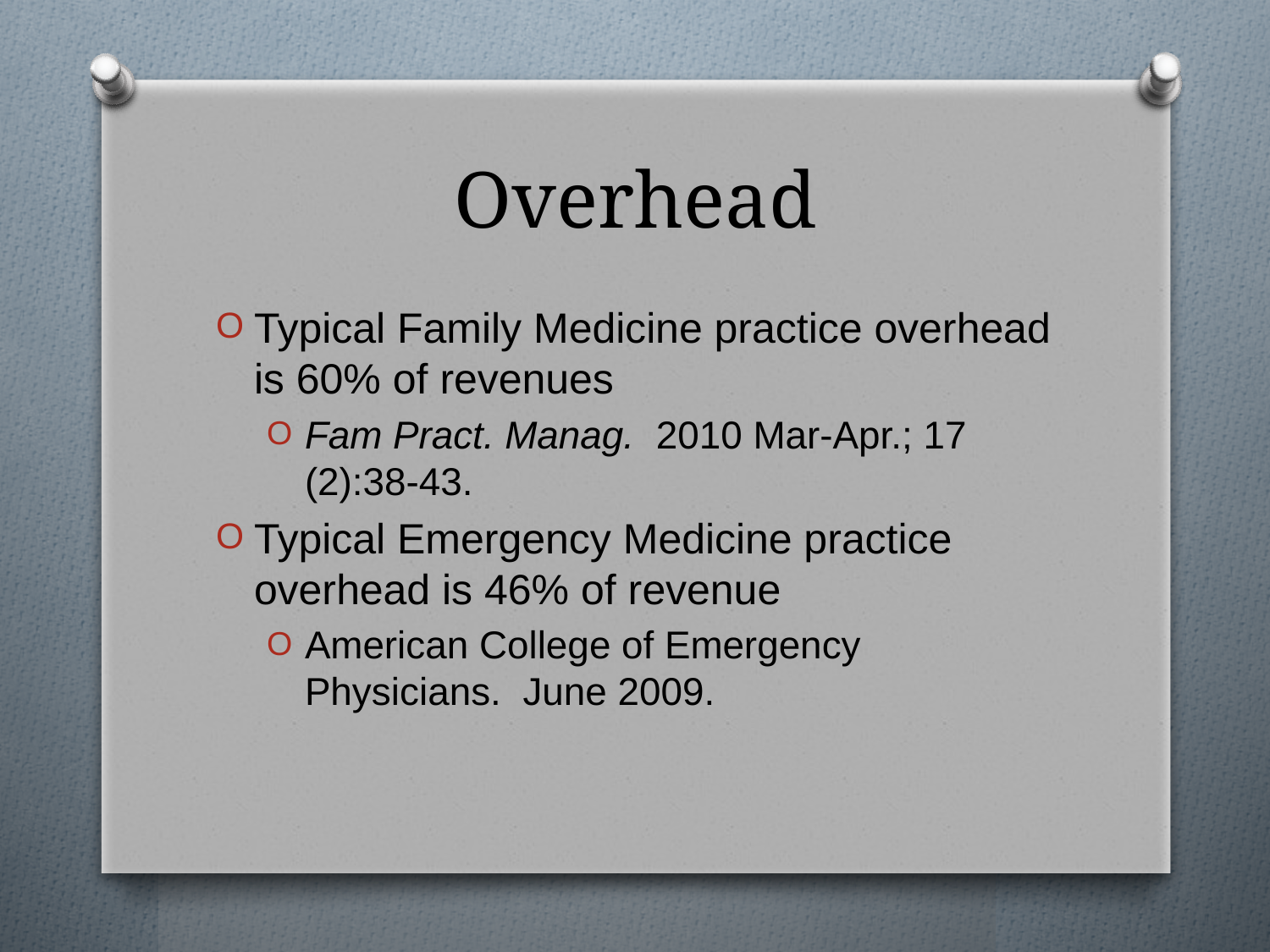

# Overhead
Typical Family Medicine practice overhead is 60% of revenues
Fam Pract. Manag.  2010 Mar-Apr.; 17 (2):38-43.
Typical Emergency Medicine practice overhead is 46% of revenue
American College of Emergency Physicians.  June 2009.